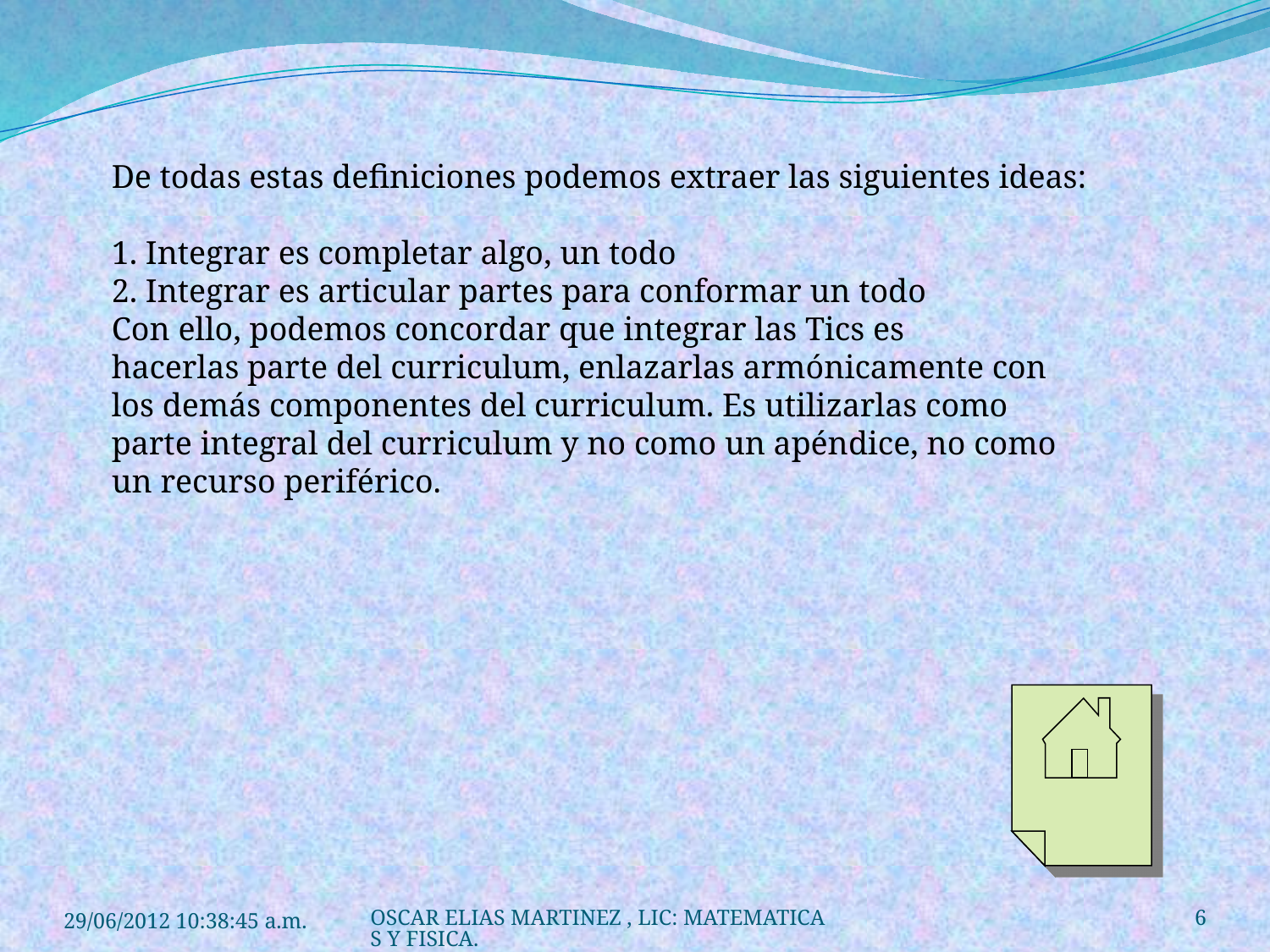

De todas estas definiciones podemos extraer las siguientes ideas:

1. Integrar es completar algo, un todo
2. Integrar es articular partes para conformar un todo
Con ello, podemos concordar que integrar las Tics es
hacerlas parte del curriculum, enlazarlas armónicamente con
los demás componentes del curriculum. Es utilizarlas como
parte integral del curriculum y no como un apéndice, no como
un recurso periférico.

29/06/2012 10:38:45 a.m.
OSCAR ELIAS MARTINEZ , LIC: MATEMATICAS Y FISICA.
6